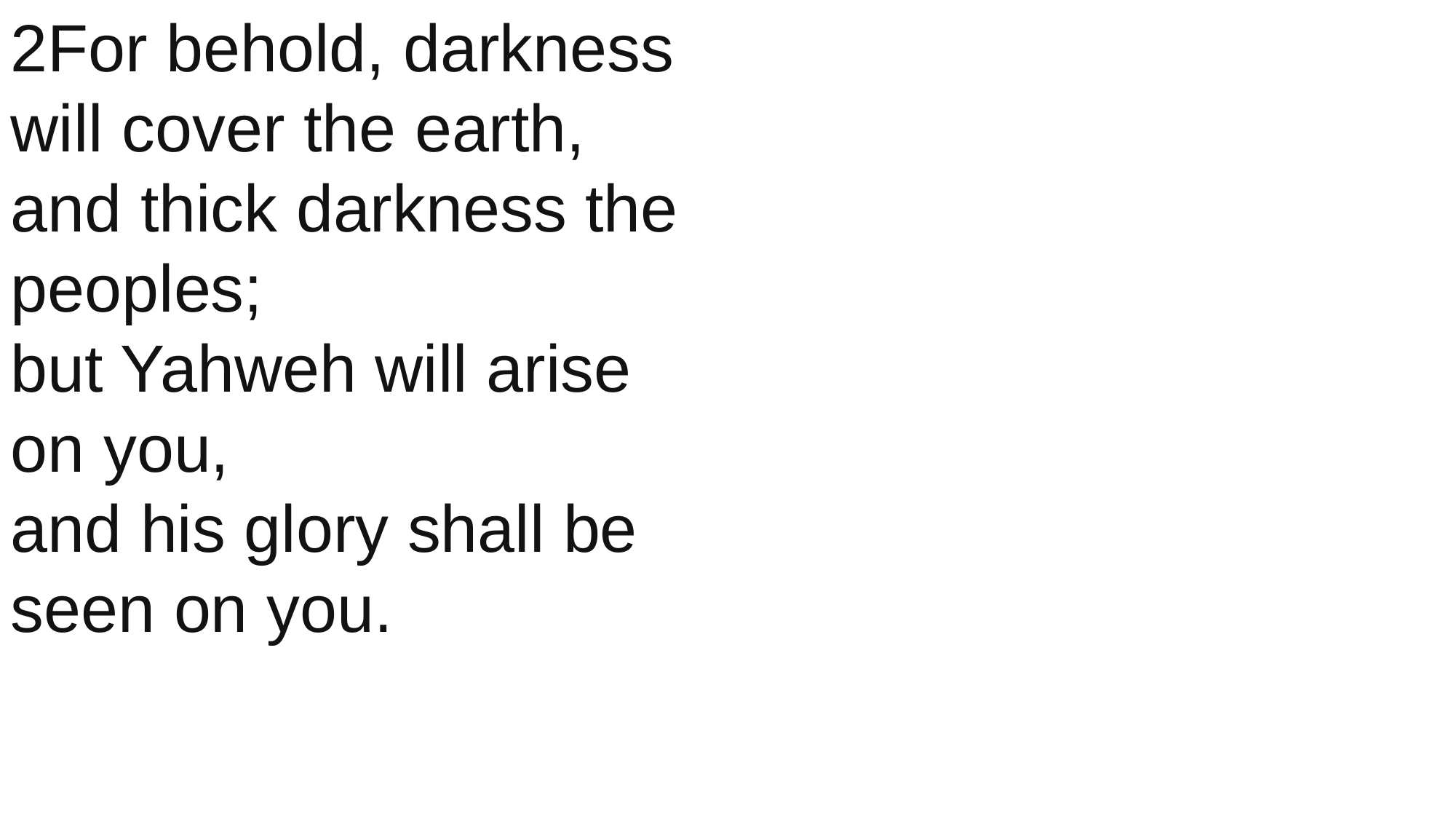

2For behold, darkness will cover the earth,
and thick darkness the peoples;
but Yahweh will arise on you,
and his glory shall be seen on you.